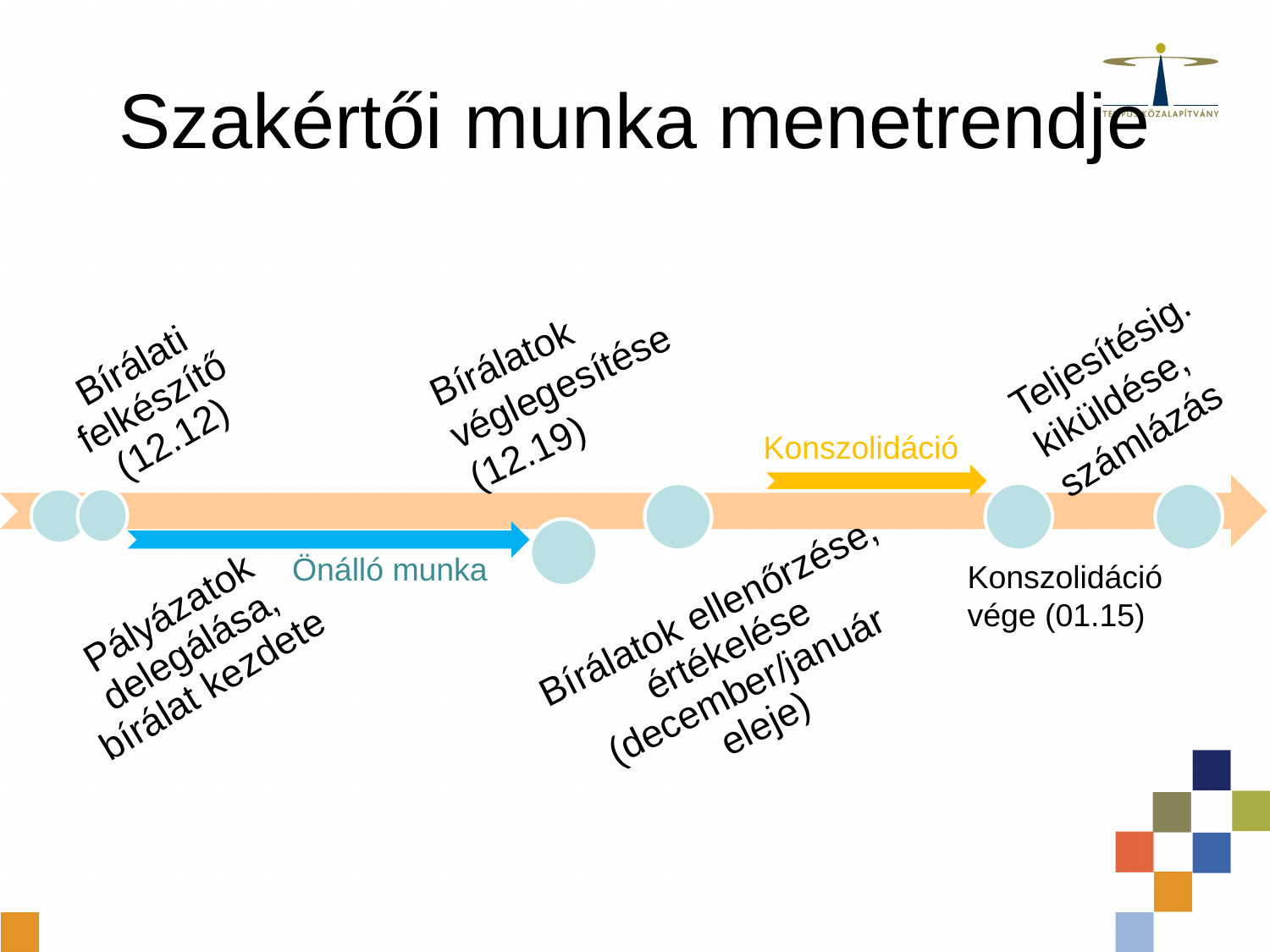

# Szakértői munka menetrendje
Bírálati felkészítő (12.12)
Pályázatok delegálása, bírálat kezdete
Bírálatok ellenőrzése, értékelése (december/január eleje)
Teljesítésig. kiküldése, számlázás
Bírálatok véglegesítése (12.19)
Konszolidáció

Önálló munka
Konszolidáció vége (01.15)